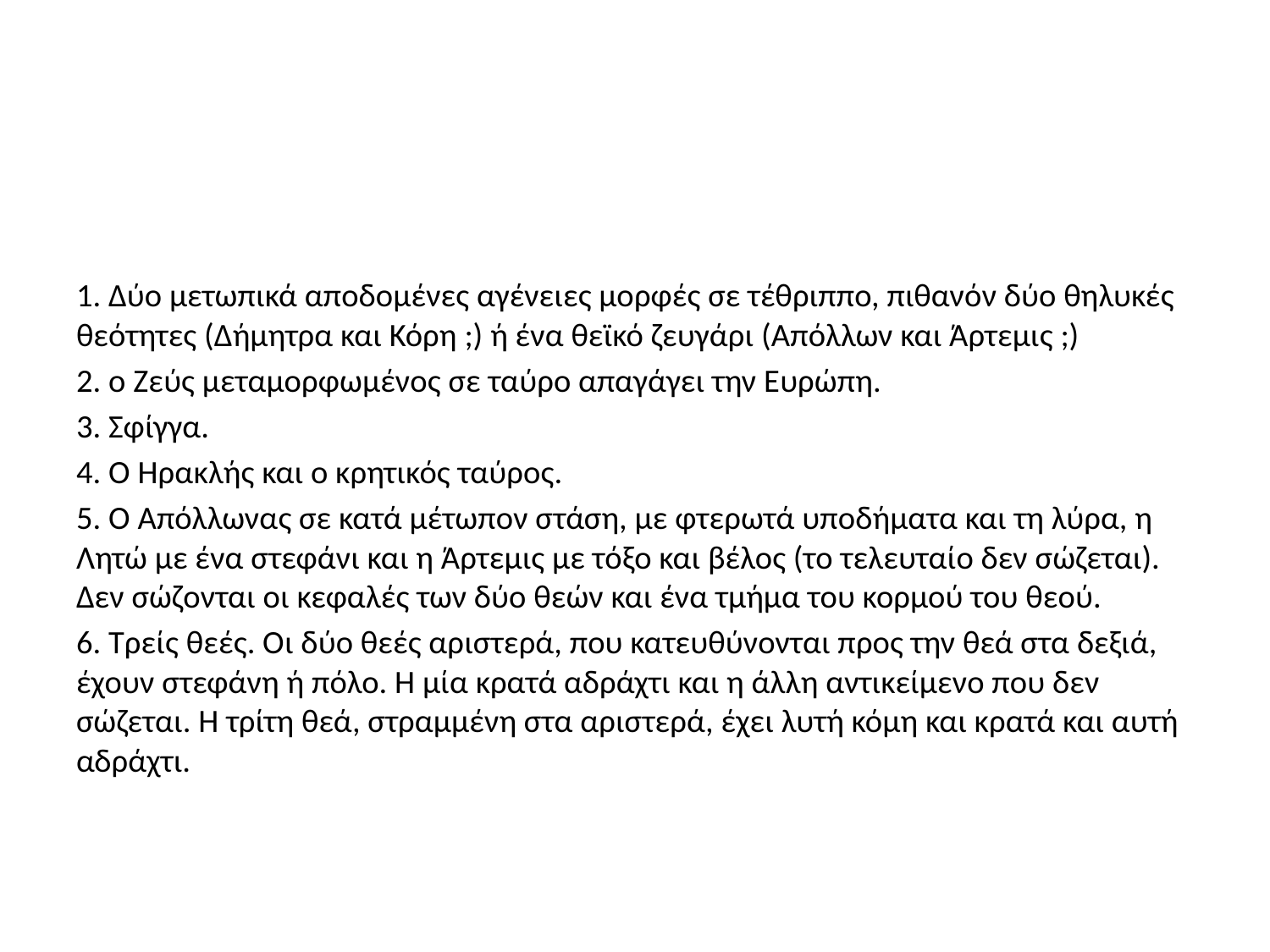

#

1. Δύο μετωπικά αποδομένες αγένειες μορφές σε τέθριππο, πιθανόν δύο θηλυκές θεότητες (Δήμητρα και Κόρη ;) ή ένα θεϊκό ζευγάρι (Απόλλων και Άρτεμις ;)
2. ο Ζεύς μεταμορφωμένος σε ταύρο απαγάγει την Ευρώπη.
3. Σφίγγα.
4. Ο Ηρακλής και ο κρητικός ταύρος.
5. Ο Απόλλωνας σε κατά μέτωπον στάση, με φτερωτά υποδήματα και τη λύρα, η Λητώ με ένα στεφάνι και η Άρτεμις με τόξο και βέλος (το τελευταίο δεν σώζεται). Δεν σώζονται οι κεφαλές των δύο θεών και ένα τμήμα του κορμού του θεού.
6. Τρείς θεές. Οι δύο θεές αριστερά, που κατευθύνονται προς την θεά στα δεξιά, έχουν στεφάνη ή πόλο. Η μία κρατά αδράχτι και η άλλη αντικείμενο που δεν σώζεται. Η τρίτη θεά, στραμμένη στα αριστερά, έχει λυτή κόμη και κρατά και αυτή αδράχτι.